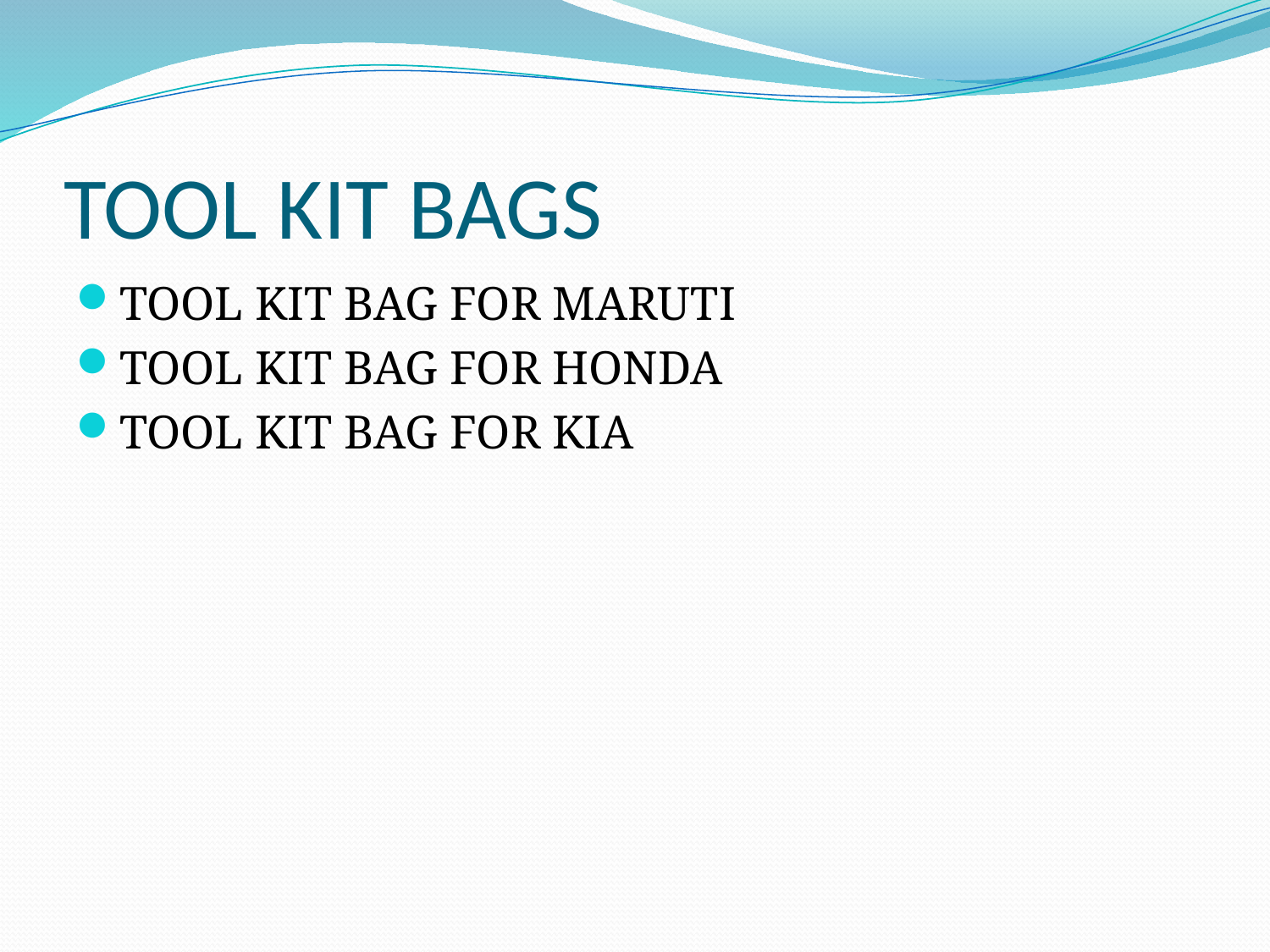

# TOOL KIT BAGS
TOOL KIT BAG FOR MARUTI
TOOL KIT BAG FOR HONDA
TOOL KIT BAG FOR KIA